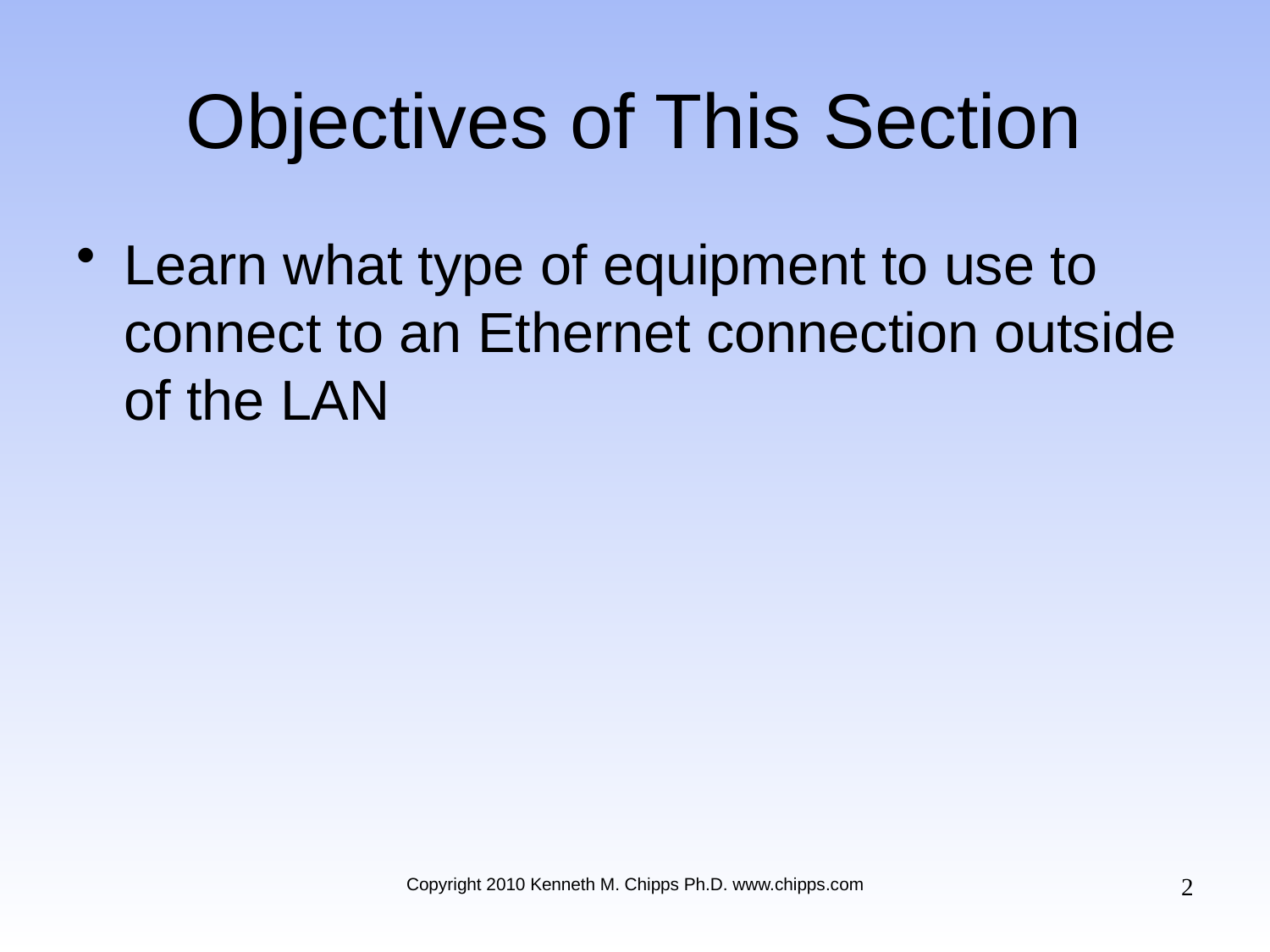

# Objectives of This Section
Learn what type of equipment to use to connect to an Ethernet connection outside of the LAN
2
Copyright 2010 Kenneth M. Chipps Ph.D. www.chipps.com